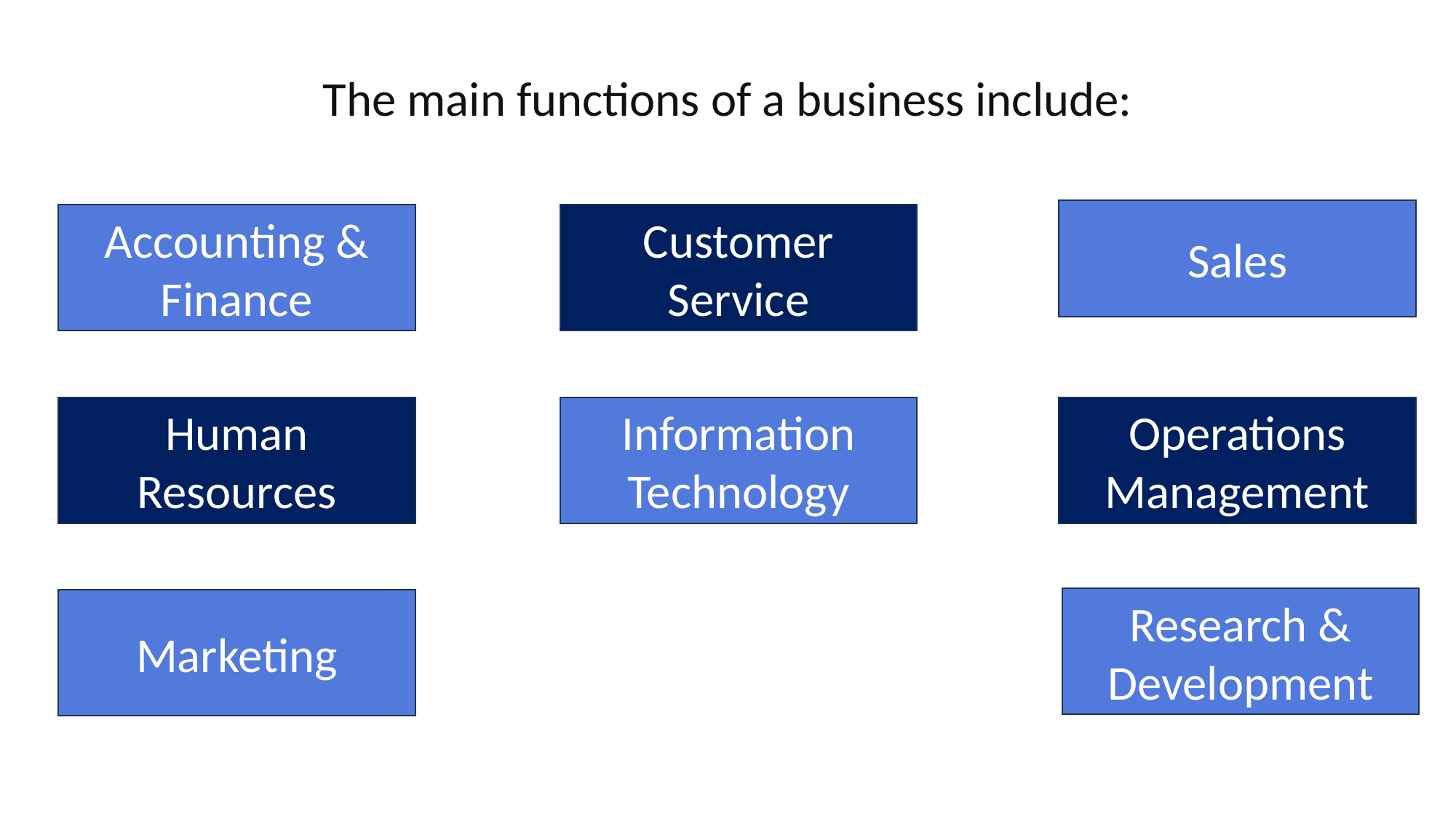

The main functions of a business include:
Sales
Accounting & Finance
Customer Service
Human Resources
Information Technology
Operations Management
Research & Development
Marketing